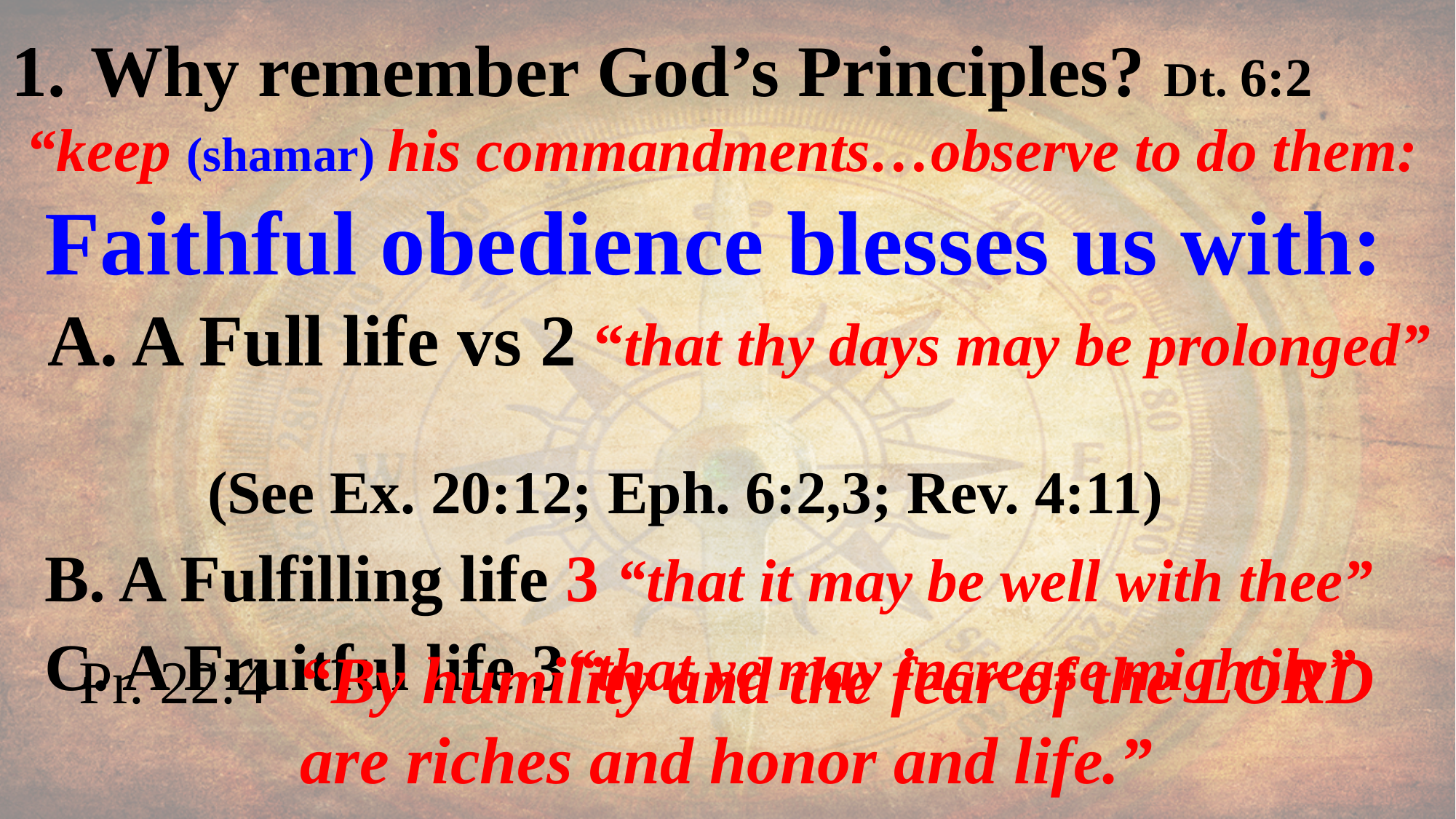

Why remember God’s Principles? Dt. 6:2
 “keep (shamar) his commandments…observe to do them:
  Faithful obedience blesses us with:
  A. A Full life vs 2 “that thy days may be prolonged”
             (See Ex. 20:12; Eph. 6:2,3; Rev. 4:11)
  B. A Fulfilling life 3 “that it may be well with thee”
  C. A Fruitful life 3“that ye may increase mightily”

Pr. 22:4  “By humility and the fear of the LORD are riches and honor and life.”